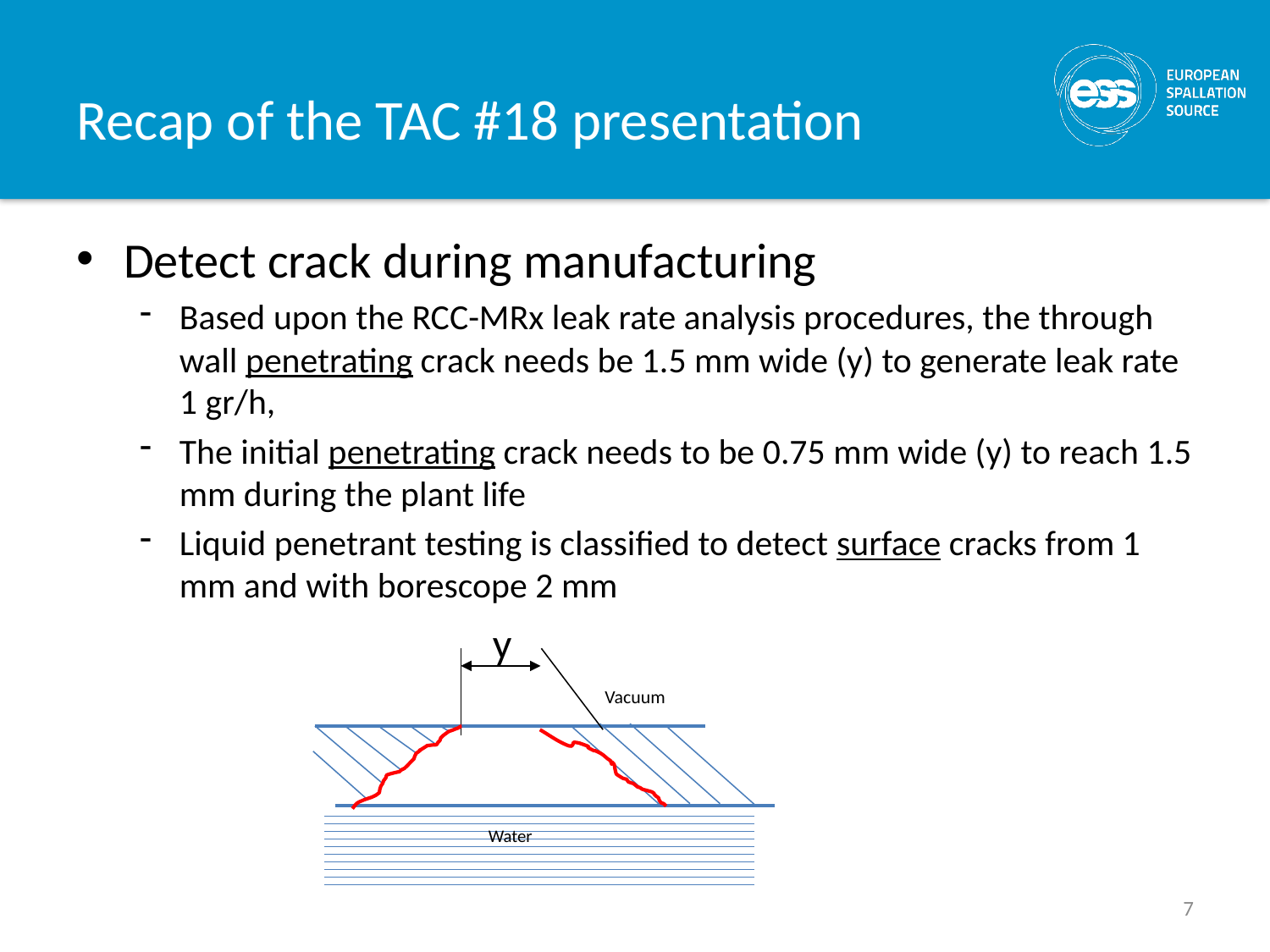

# Recap of the TAC #18 presentation
Detect crack during manufacturing
Based upon the RCC-MRx leak rate analysis procedures, the through wall penetrating crack needs be 1.5 mm wide (y) to generate leak rate 1 gr/h,
The initial penetrating crack needs to be 0.75 mm wide (y) to reach 1.5 mm during the plant life
Liquid penetrant testing is classified to detect surface cracks from 1 mm and with borescope 2 mm

y
Vacuum

Water
7